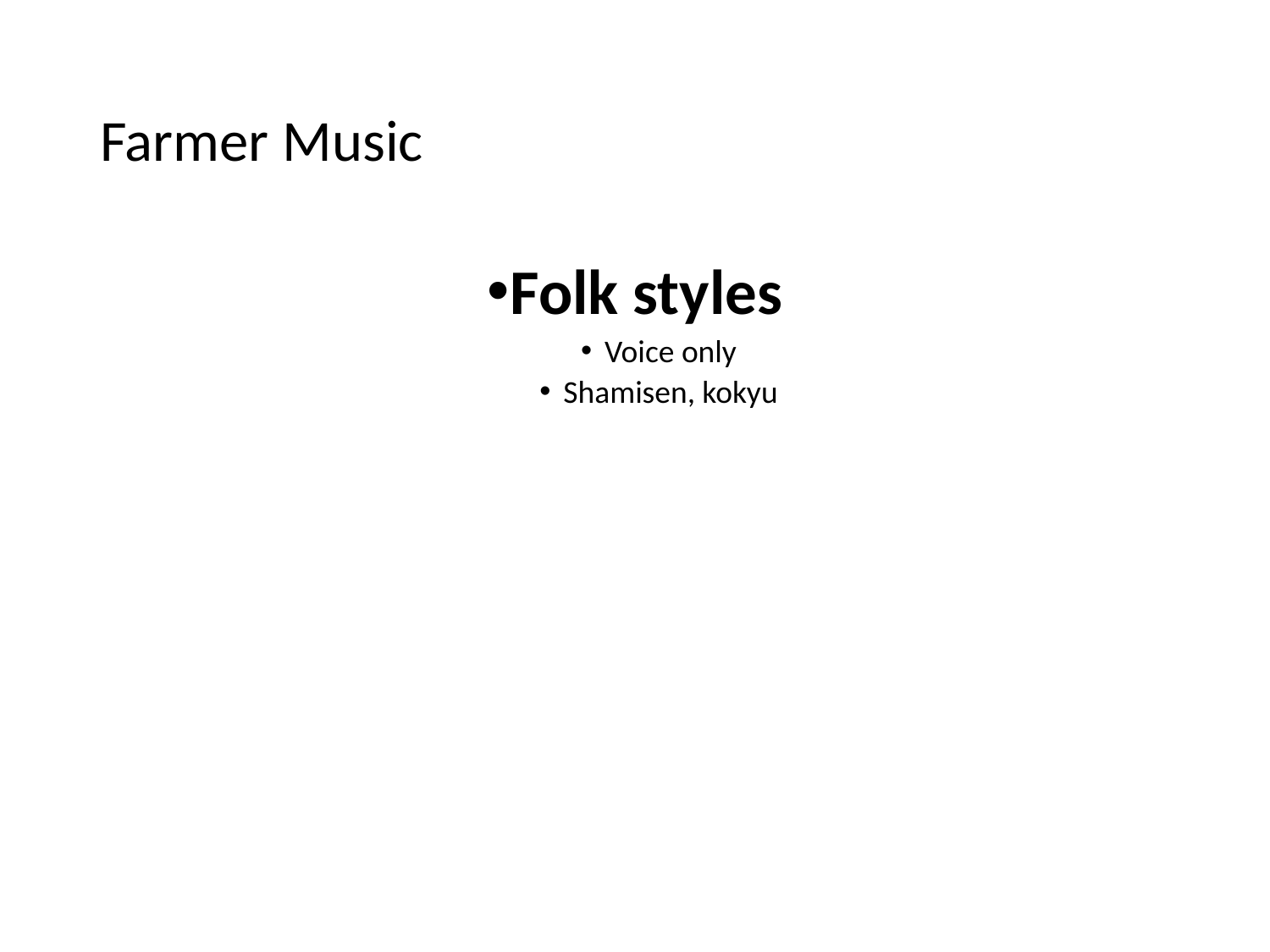

# Farmer Music
Folk styles
Voice only
Shamisen, kokyu